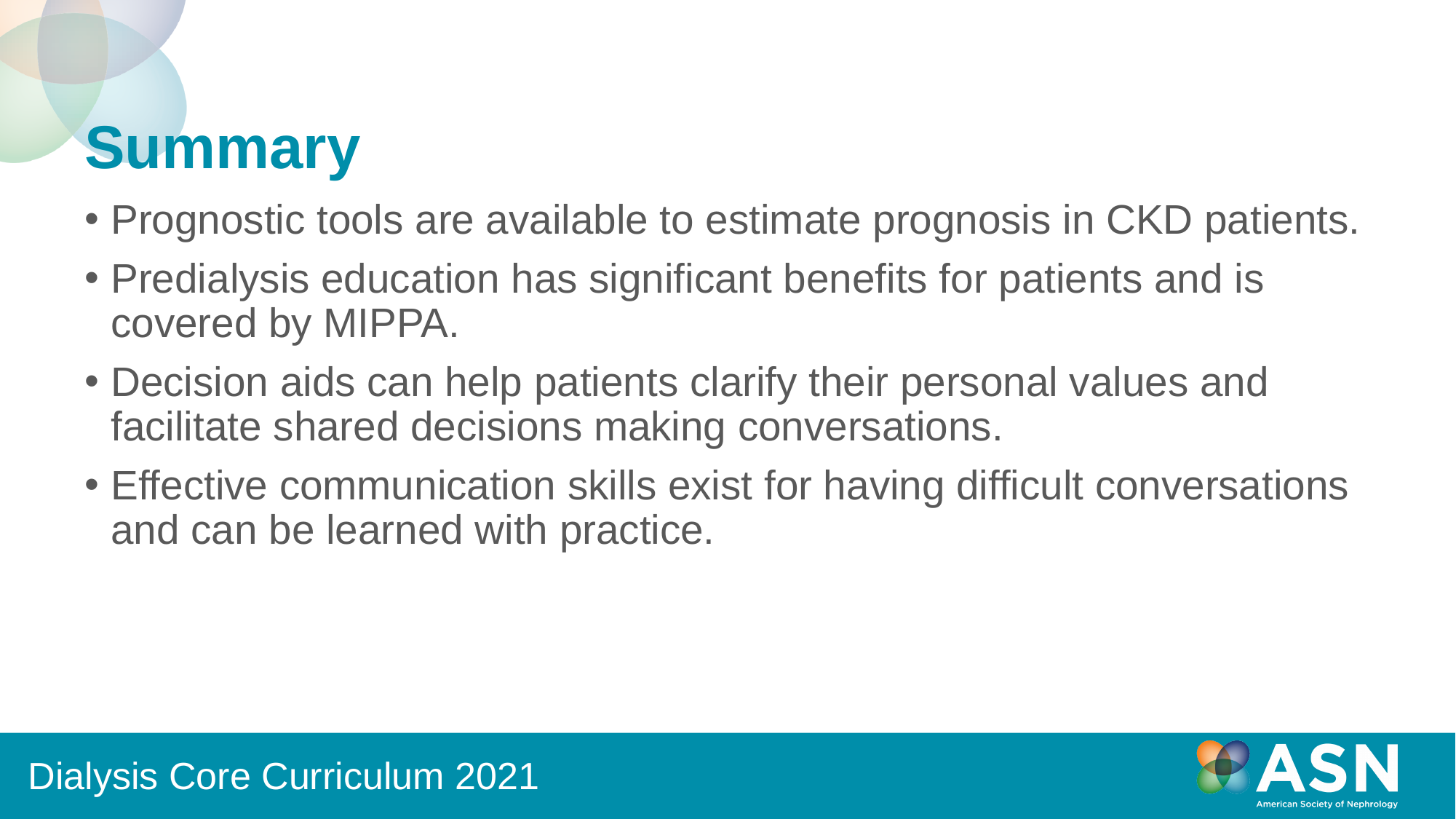

# Summary
Prognostic tools are available to estimate prognosis in CKD patients.
Predialysis education has significant benefits for patients and is covered by MIPPA.
Decision aids can help patients clarify their personal values and facilitate shared decisions making conversations.
Effective communication skills exist for having difficult conversations and can be learned with practice.
Dialysis Core Curriculum 2021